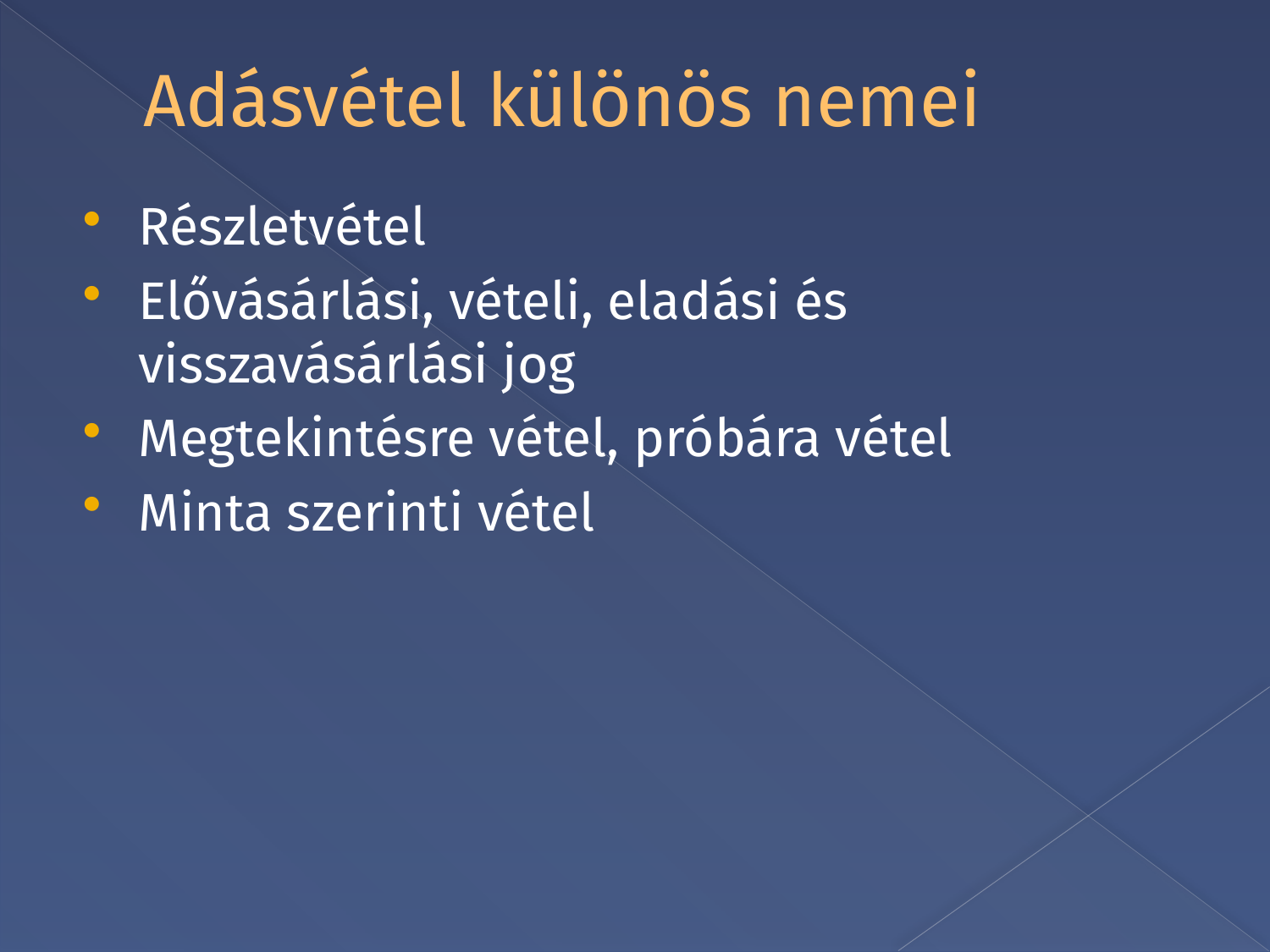

# Adásvétel különös nemei
Részletvétel
Elővásárlási, vételi, eladási és visszavásárlási jog
Megtekintésre vétel, próbára vétel
Minta szerinti vétel